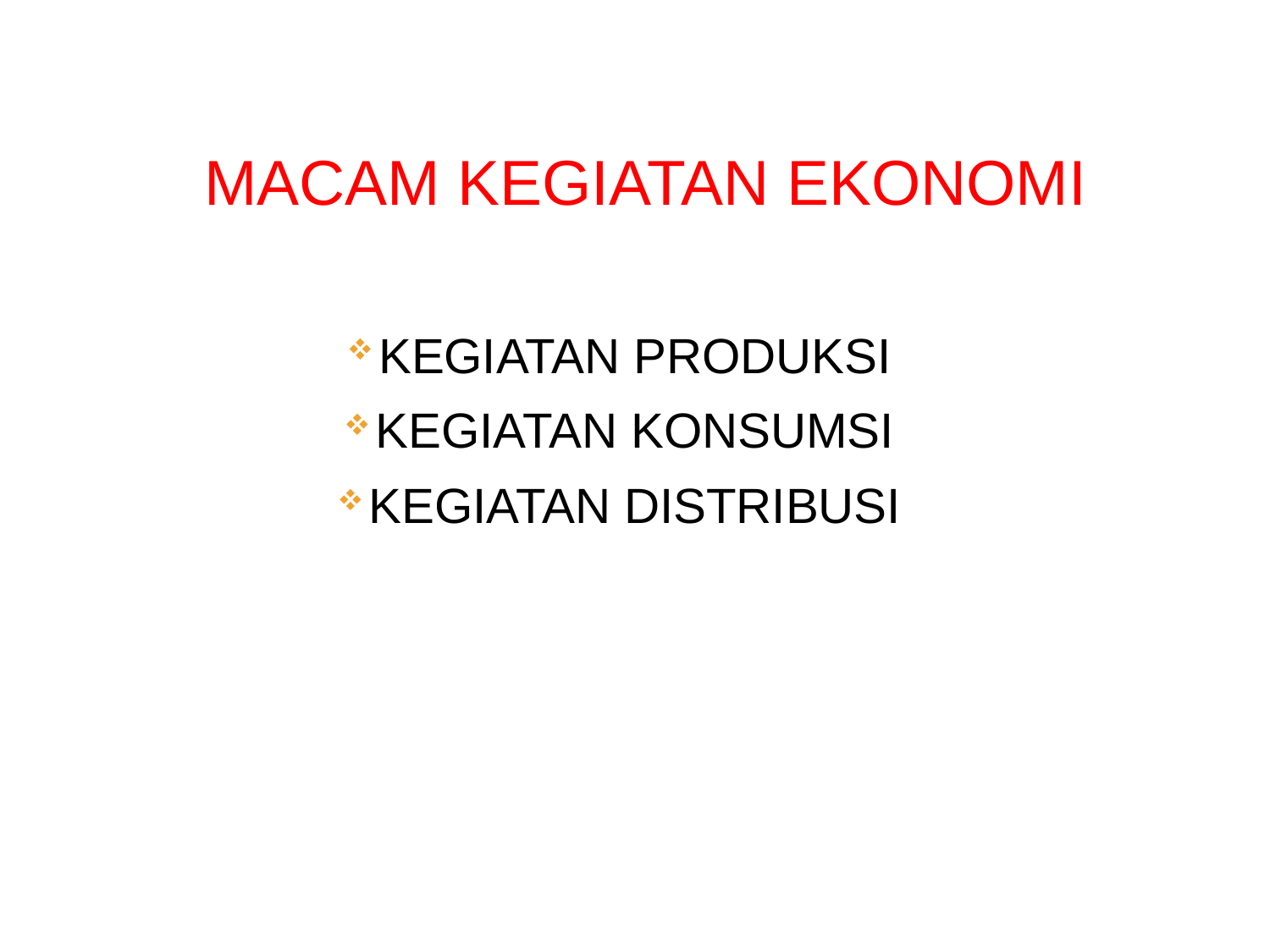

MACAM KEGIATAN EKONOMI
KEGIATAN PRODUKSI
KEGIATAN KONSUMSI
KEGIATAN DISTRIBUSI